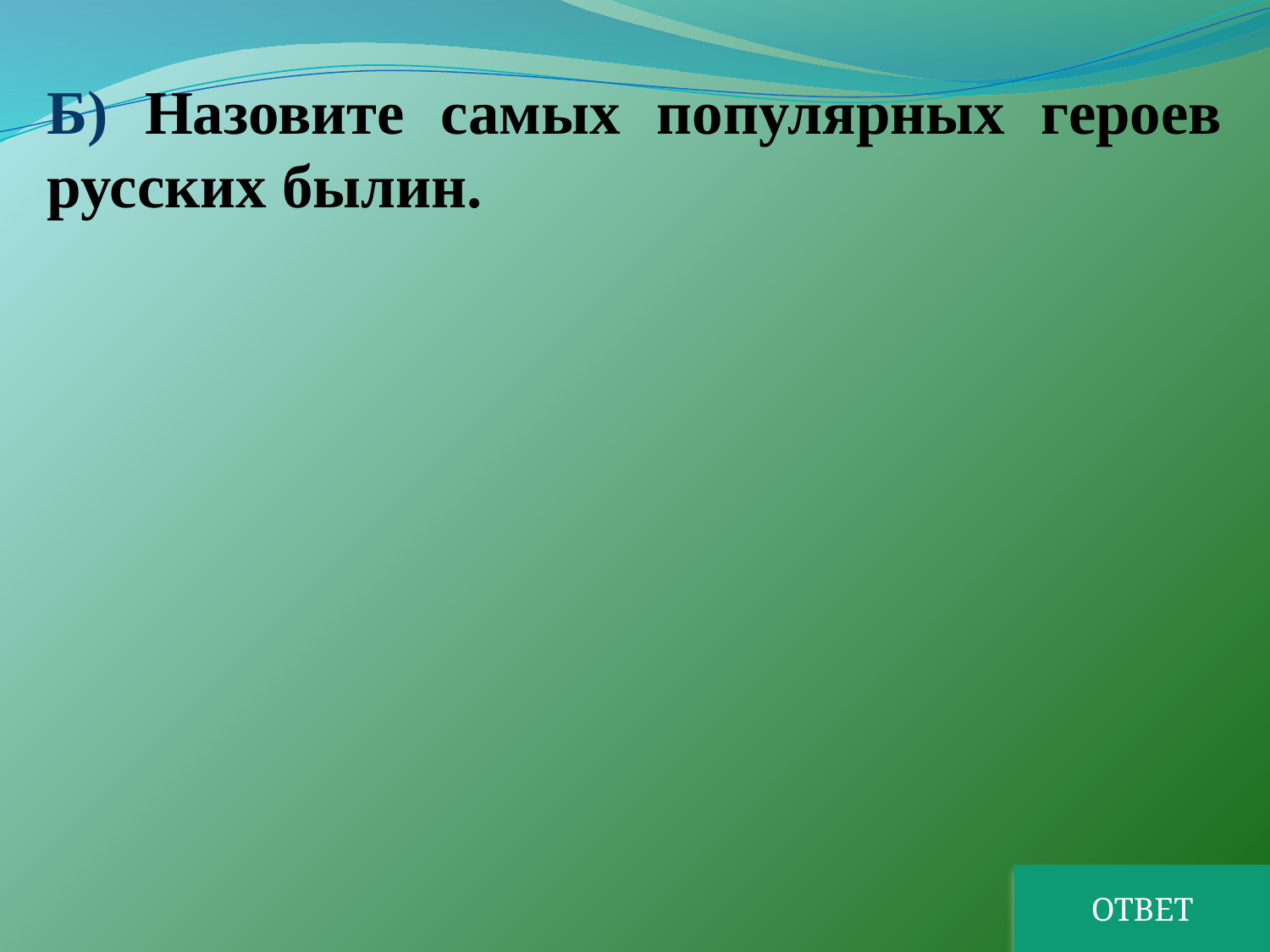

Б) Назовите самых популярных героев русских былин.
ОТВЕТ